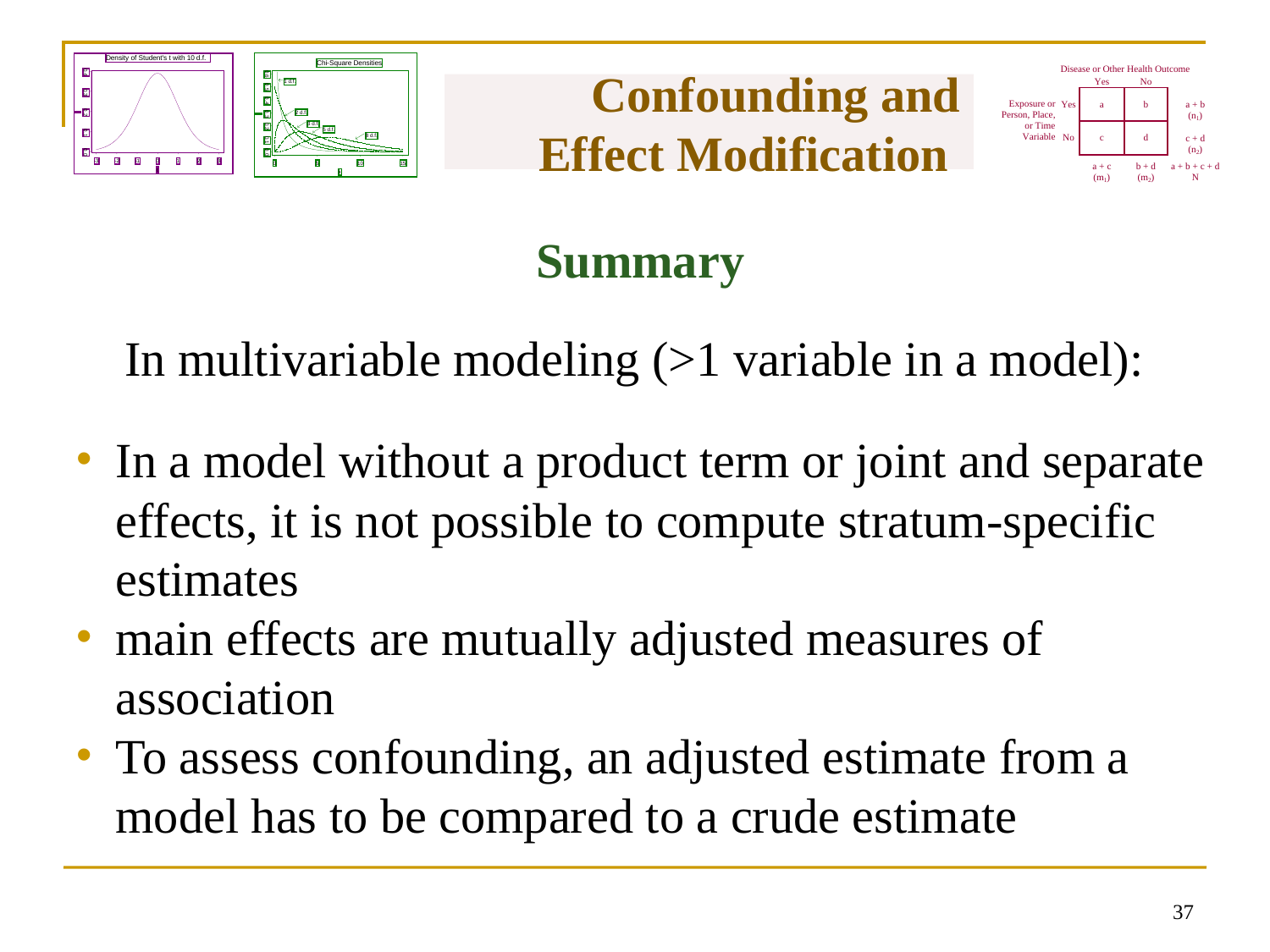

# Confounding and Effect Modification
Summary

In multivariable modeling (>1 variable in a model):

In a model without a product term or joint and separate effects, it is not possible to compute stratum-specific estimates
main effects are mutually adjusted measures of association
To assess confounding, an adjusted estimate from a model has to be compared to a crude estimate
37